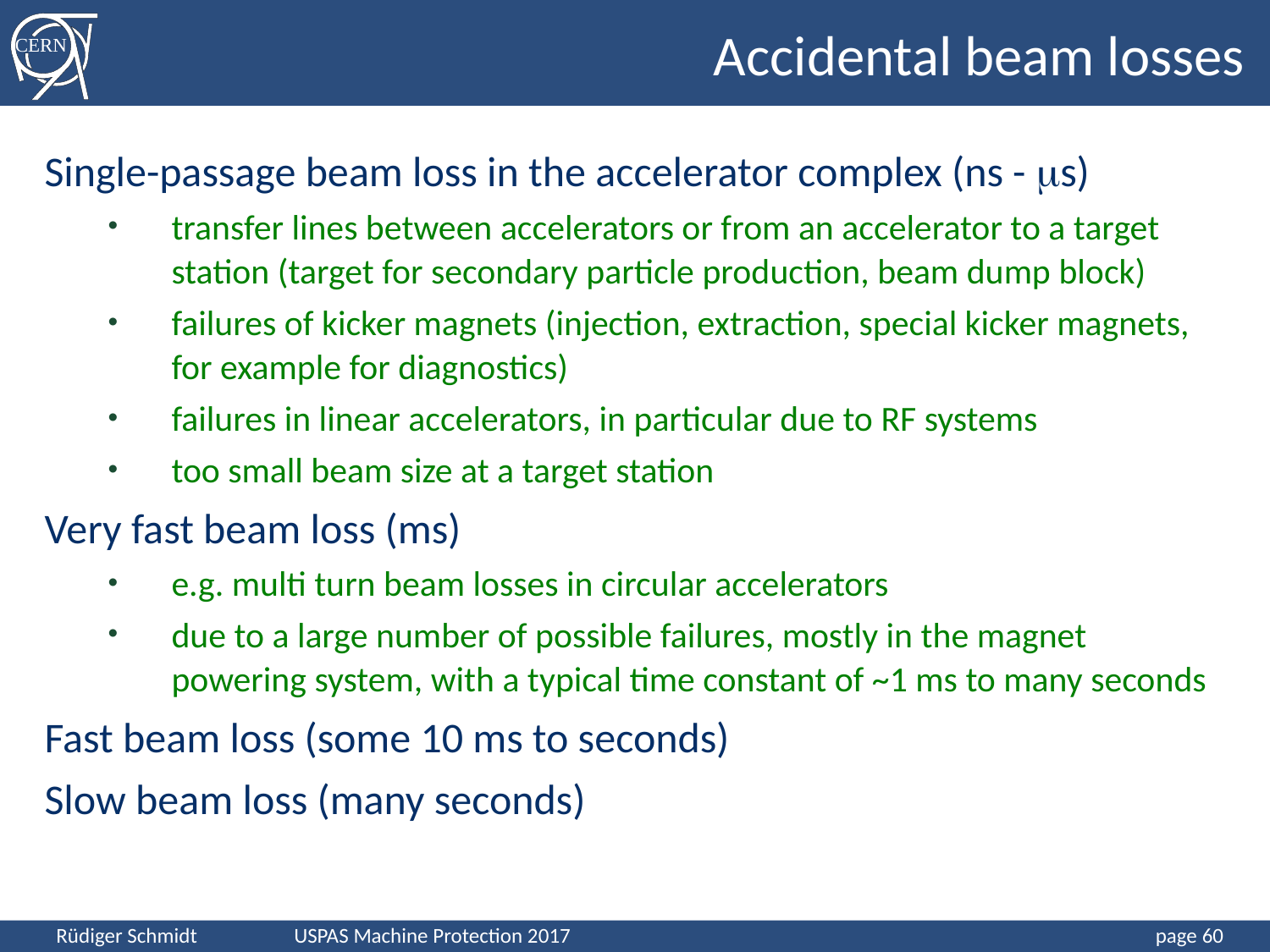

Accidental beam losses
Single-passage beam loss in the accelerator complex (ns - μs)
transfer lines between accelerators or from an accelerator to a target station (target for secondary particle production, beam dump block)
failures of kicker magnets (injection, extraction, special kicker magnets, for example for diagnostics)
failures in linear accelerators, in particular due to RF systems
too small beam size at a target station
Very fast beam loss (ms)
e.g. multi turn beam losses in circular accelerators
due to a large number of possible failures, mostly in the magnet powering system, with a typical time constant of ~1 ms to many seconds
Fast beam loss (some 10 ms to seconds)
Slow beam loss (many seconds)